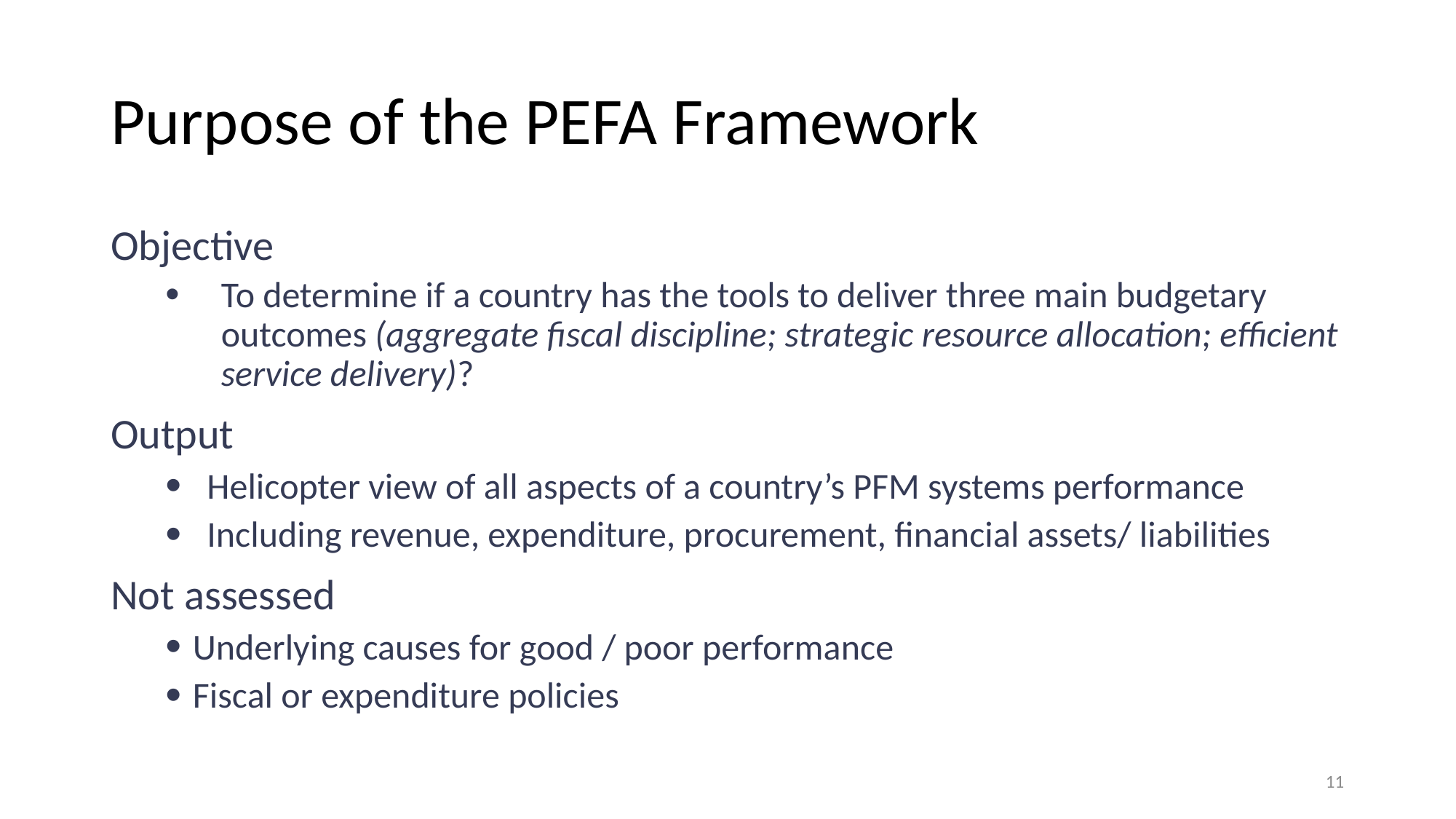

# Purpose of the PEFA Framework
Objective
To determine if a country has the tools to deliver three main budgetary outcomes (aggregate fiscal discipline; strategic resource allocation; efficient service delivery)?
Output
Helicopter view of all aspects of a country’s PFM systems performance
Including revenue, expenditure, procurement, financial assets/ liabilities
Not assessed
Underlying causes for good / poor performance
Fiscal or expenditure policies
11